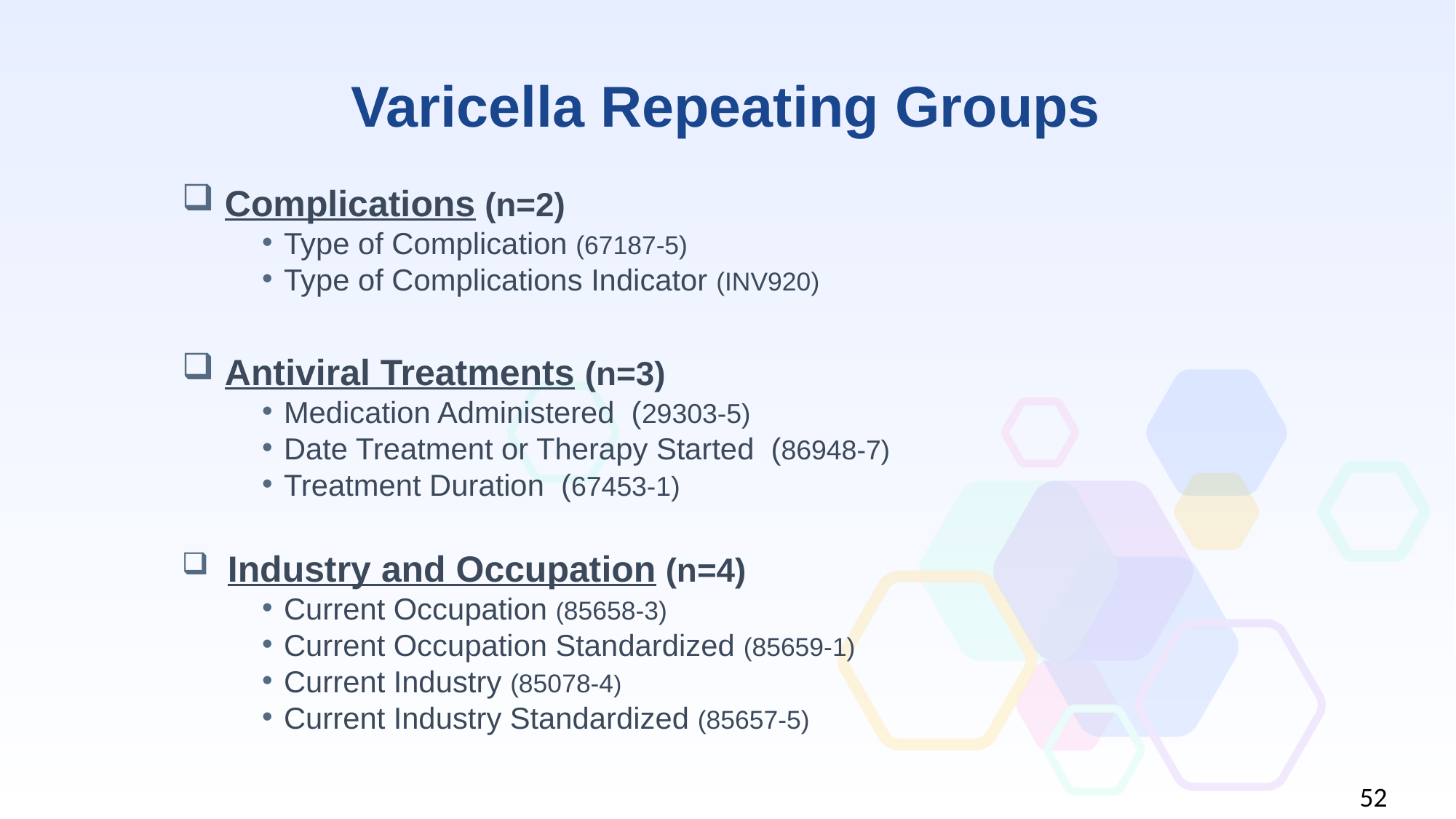

# Varicella Repeating Groups
 Complications (n=2)
Type of Complication (67187-5)
Type of Complications Indicator (INV920)

 Antiviral Treatments (n=3)
Medication Administered  (29303-5)
Date Treatment or Therapy Started  (86948-7)
Treatment Duration  (67453-1)
  Industry and Occupation (n=4)
Current Occupation (85658-3)
Current Occupation Standardized (85659-1)
Current Industry (85078-4)
Current Industry Standardized (85657-5)

52